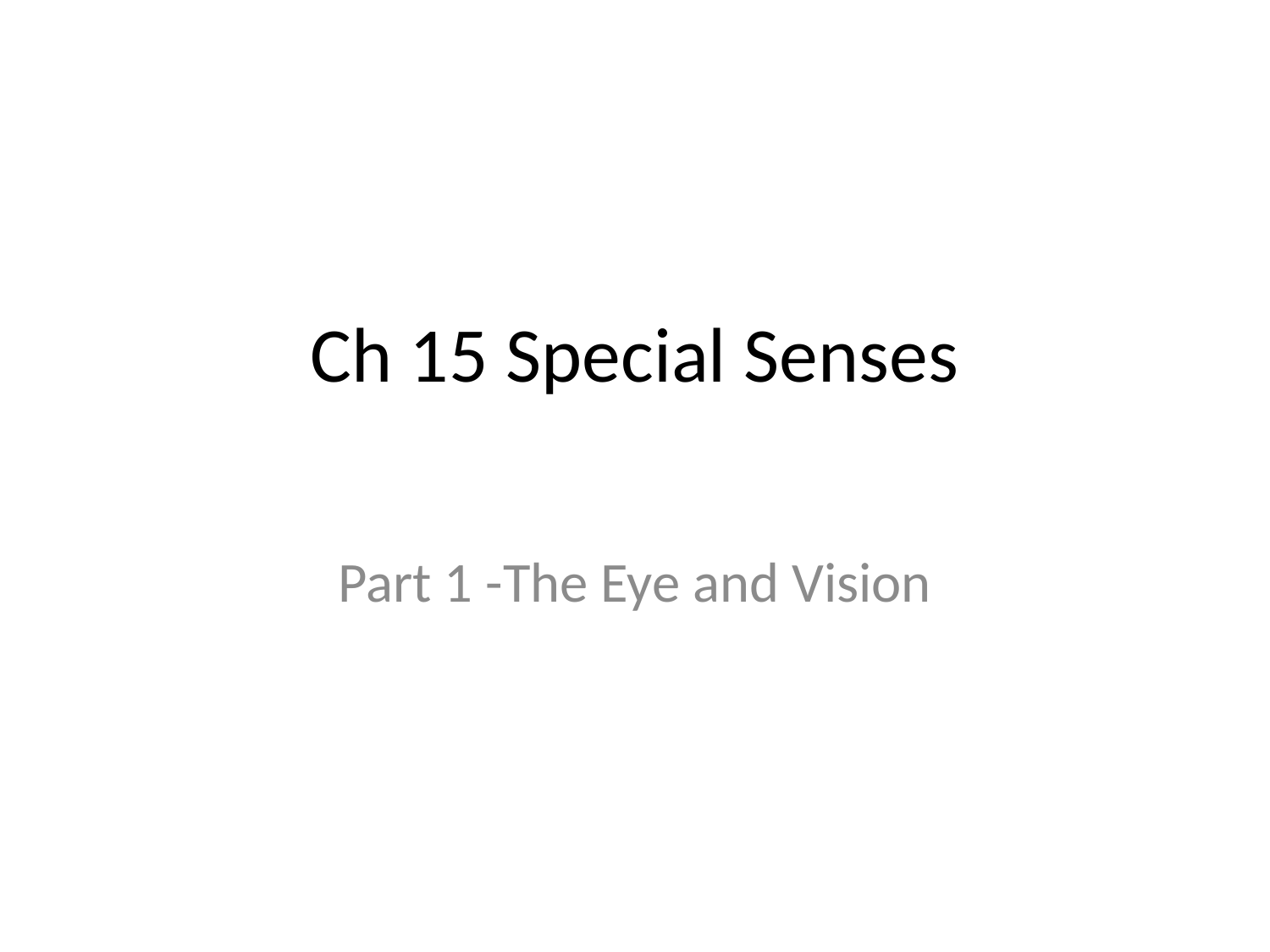

# Ch 15 Special Senses
Part 1 -The Eye and Vision